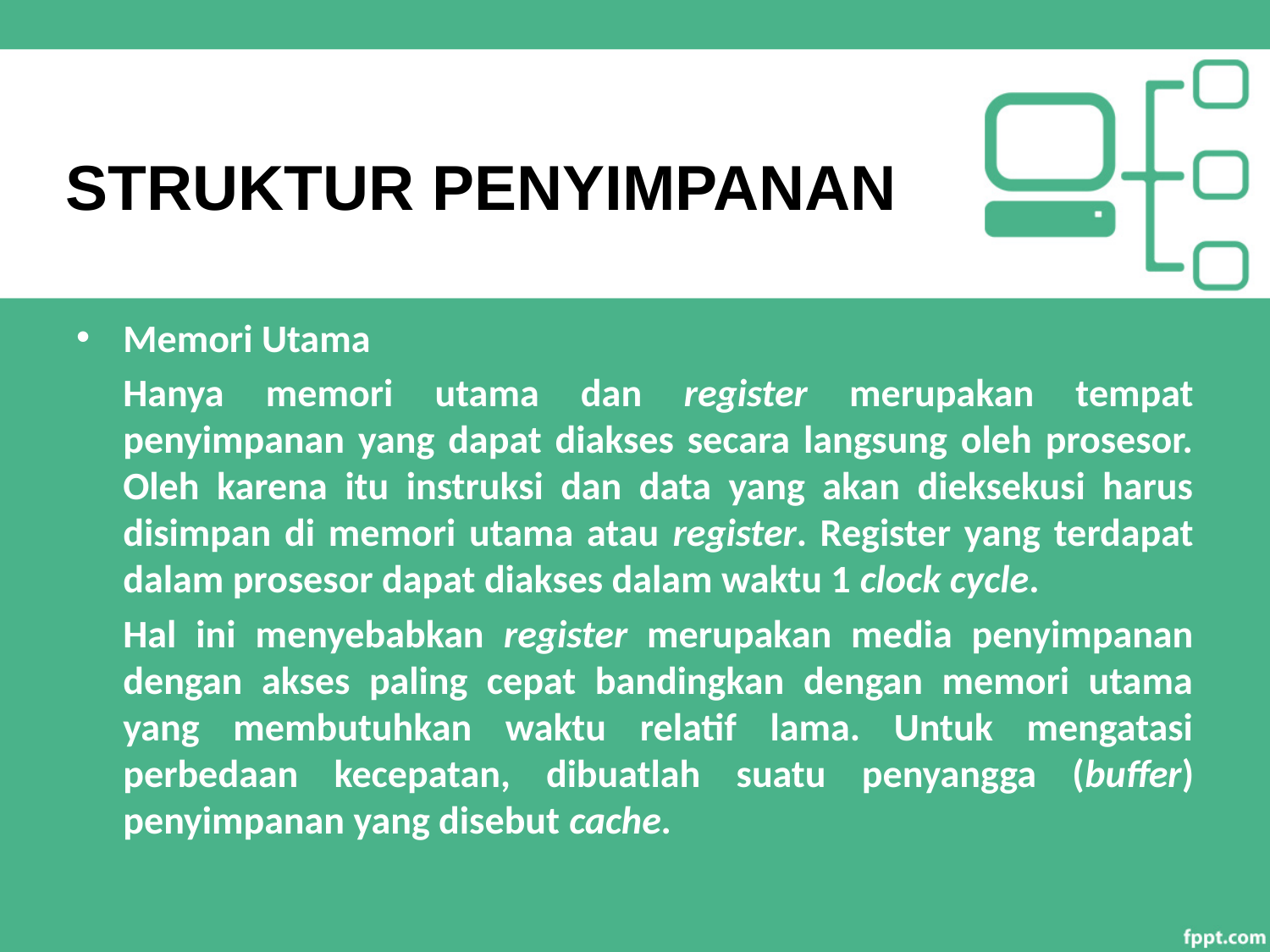

# STRUKTUR PENYIMPANAN
Memori Utama
	Hanya memori utama dan register merupakan tempat penyimpanan yang dapat diakses secara langsung oleh prosesor. Oleh karena itu instruksi dan data yang akan dieksekusi harus disimpan di memori utama atau register. Register yang terdapat dalam prosesor dapat diakses dalam waktu 1 clock cycle.
	Hal ini menyebabkan register merupakan media penyimpanan dengan akses paling cepat bandingkan dengan memori utama yang membutuhkan waktu relatif lama. Untuk mengatasi perbedaan kecepatan, dibuatlah suatu penyangga (buffer) penyimpanan yang disebut cache.